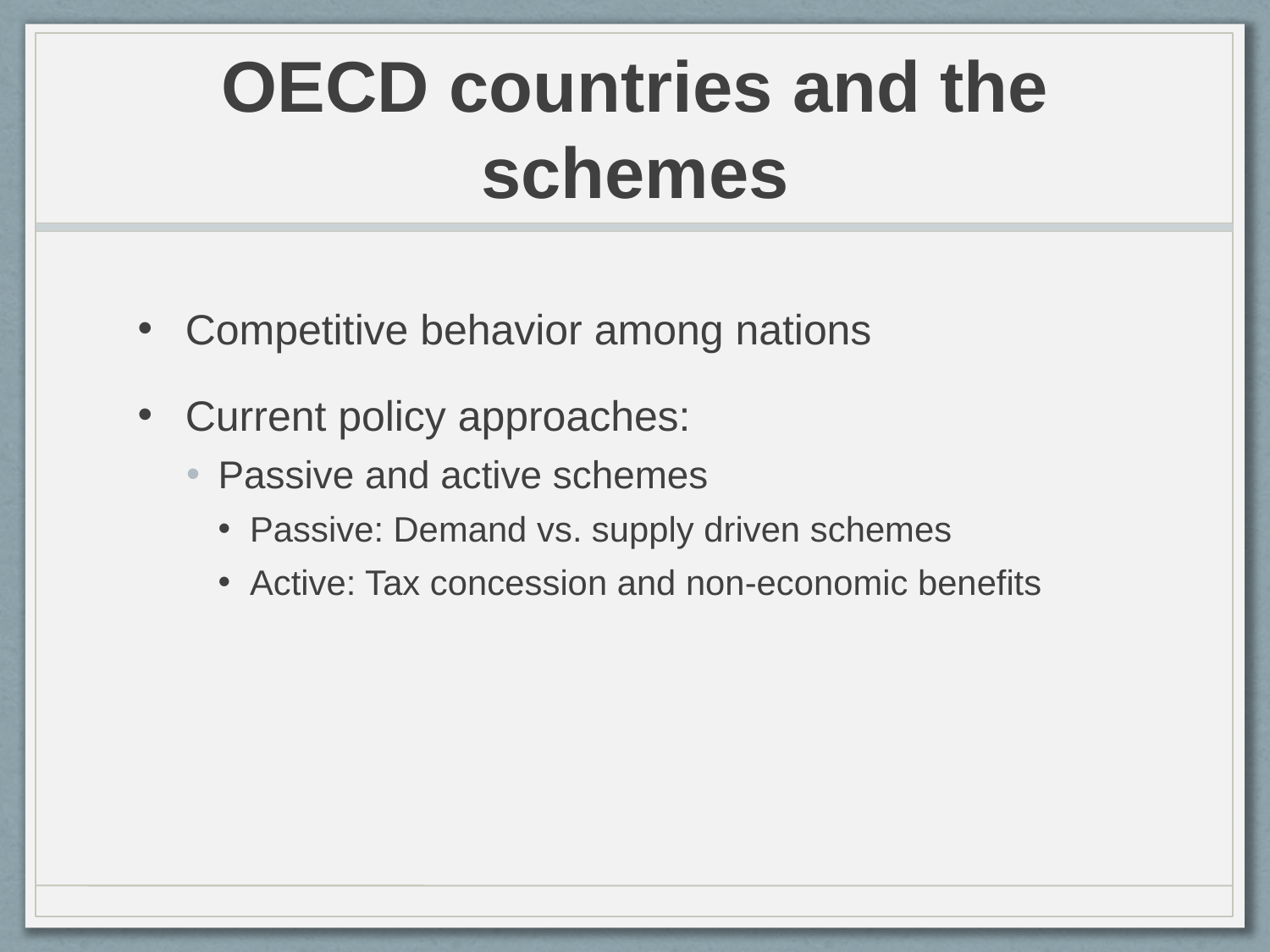

# OECD countries and the schemes
Competitive behavior among nations
Current policy approaches:
Passive and active schemes
Passive: Demand vs. supply driven schemes
Active: Tax concession and non-economic benefits